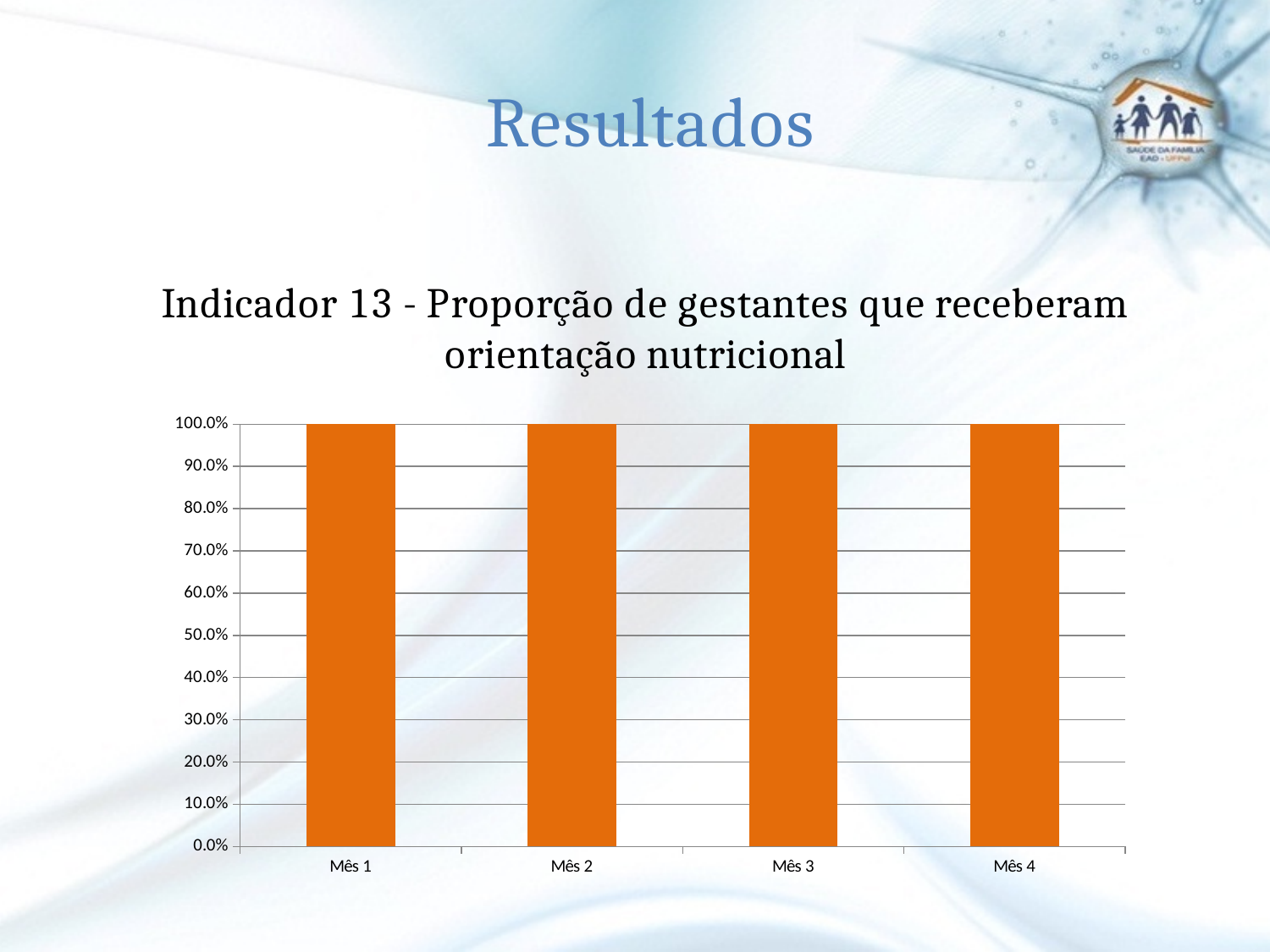

Resultados
# Indicador 13 - Proporção de gestantes que receberam orientação nutricional

### Chart

| Category | Proporção de gestantes que receberam orientação nutricional |
|---|---|
| Mês 1 | 1.0 |
| Mês 2 | 1.0 |
| Mês 3 | 1.0 |
| Mês 4 | 1.0 |